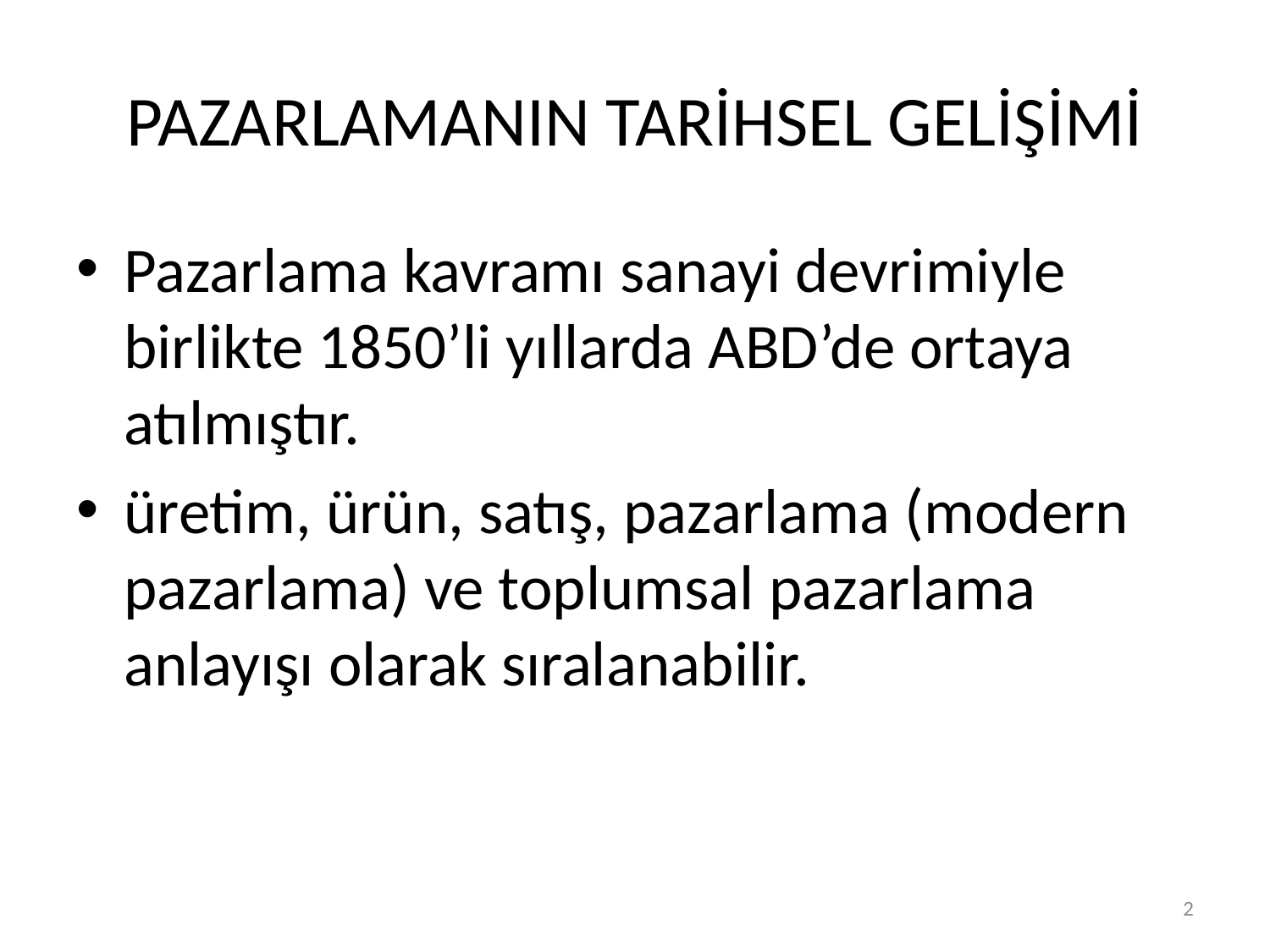

# PAZARLAMANIN TARİHSEL GELİŞİMİ
Pazarlama kavramı sanayi devrimiyle birlikte 1850’li yıllarda ABD’de ortaya atılmıştır.
üretim, ürün, satış, pazarlama (modern pazarlama) ve toplumsal pazarlama anlayışı olarak sıralanabilir.
2